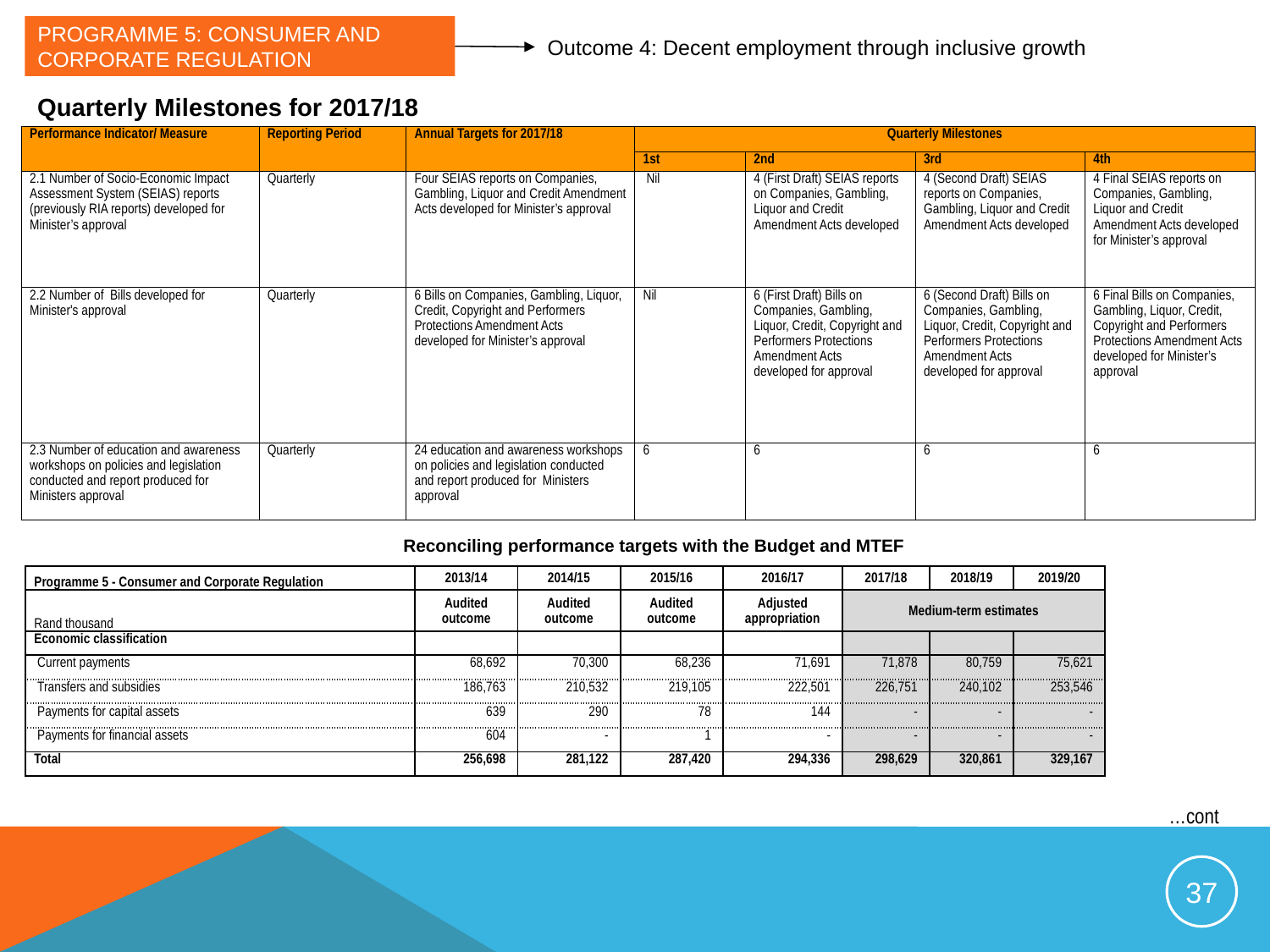

# Programme 5: Consumer and Corporate Regulation
Outcome 4: Decent employment through inclusive growth
Quarterly Milestones for 2017/18
| Performance Indicator/ Measure | Reporting Period | Annual Targets for 2017/18 | Quarterly Milestones |  |  |  |
| --- | --- | --- | --- | --- | --- | --- |
|  |  |  | 1st | 2nd | 3rd | 4th |
| 2.1 Number of Socio-Economic Impact Assessment System (SEIAS) reports (previously RIA reports) developed for Minister’s approval | Quarterly | Four SEIAS reports on Companies, Gambling, Liquor and Credit Amendment Acts developed for Minister’s approval | Nil | 4 (First Draft) SEIAS reports on Companies, Gambling, Liquor and Credit Amendment Acts developed | 4 (Second Draft) SEIAS reports on Companies, Gambling, Liquor and Credit Amendment Acts developed | 4 Final SEIAS reports on Companies, Gambling, Liquor and Credit Amendment Acts developed for Minister’s approval |
| 2.2 Number of Bills developed for Minister's approval | Quarterly | 6 Bills on Companies, Gambling, Liquor, Credit, Copyright and Performers Protections Amendment Acts developed for Minister’s approval | Nil | 6 (First Draft) Bills on Companies, Gambling, Liquor, Credit, Copyright and Performers Protections Amendment Acts developed for approval | 6 (Second Draft) Bills on Companies, Gambling, Liquor, Credit, Copyright and Performers Protections Amendment Acts developed for approval | 6 Final Bills on Companies, Gambling, Liquor, Credit, Copyright and Performers Protections Amendment Acts developed for Minister’s approval |
| 2.3 Number of education and awareness workshops on policies and legislation conducted and report produced for Ministers approval | Quarterly | 24 education and awareness workshops on policies and legislation conducted and report produced for Ministers approval | 6 | 6 | 6 | 6 |
Reconciling performance targets with the Budget and MTEF
| Programme 5 - Consumer and Corporate Regulation | 2013/14 | 2014/15 | 2015/16 | 2016/17 | 2017/18 | 2018/19 | 2019/20 |
| --- | --- | --- | --- | --- | --- | --- | --- |
| Rand thousand | Audited outcome | Audited outcome | Audited outcome | Adjusted appropriation | Medium-term estimates |  |  |
| Economic classification |  |  |  |  |  |  |  |
| Current payments | 68,692 | 70,300 | 68,236 | 71,691 | 71,878 | 80,759 | 75,621 |
| Transfers and subsidies | 186,763 | 210,532 | 219,105 | 222,501 | 226,751 | 240,102 | 253,546 |
| Payments for capital assets | 639 | 290 | 78 | 144 | - | - | - |
| Payments for financial assets | 604 | - | 1 | - | - | - | - |
| Total | 256,698 | 281,122 | 287,420 | 294,336 | 298,629 | 320,861 | 329,167 |
…cont
37